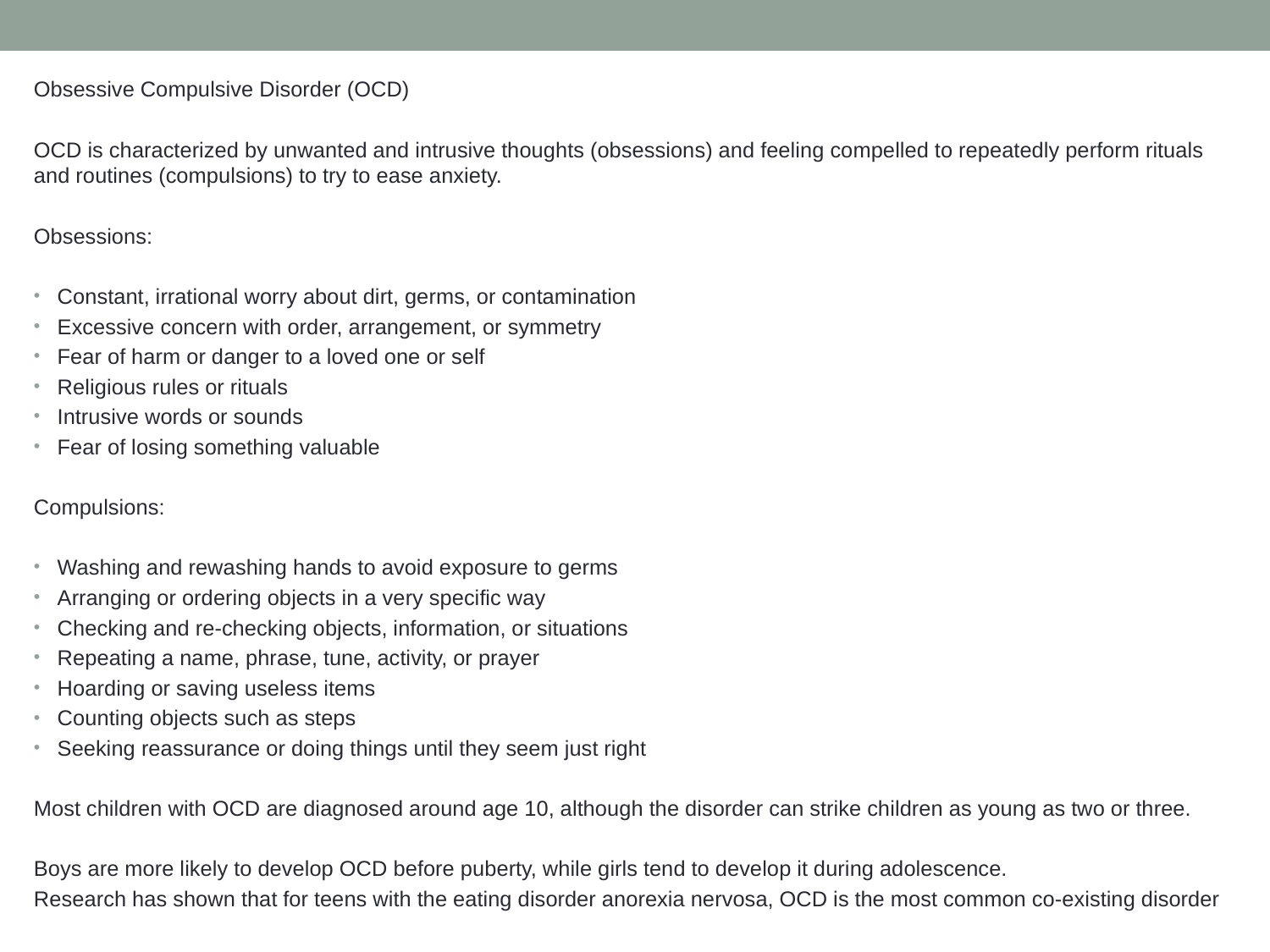

Obsessive Compulsive Disorder (OCD)

OCD is characterized by unwanted and intrusive thoughts (obsessions) and feeling compelled to repeatedly perform rituals and routines (compulsions) to try to ease anxiety.

Obsessions:

Constant, irrational worry about dirt, germs, or contamination
Excessive concern with order, arrangement, or symmetry
Fear of harm or danger to a loved one or self
Religious rules or rituals
Intrusive words or sounds
Fear of losing something valuable

Compulsions:

Washing and rewashing hands to avoid exposure to germs
Arranging or ordering objects in a very specific way
Checking and re-checking objects, information, or situations
Repeating a name, phrase, tune, activity, or prayer
Hoarding or saving useless items
Counting objects such as steps
Seeking reassurance or doing things until they seem just right

Most children with OCD are diagnosed around age 10, although the disorder can strike children as young as two or three.

Boys are more likely to develop OCD before puberty, while girls tend to develop it during adolescence.
Research has shown that for teens with the eating disorder anorexia nervosa, OCD is the most common co-existing disorder